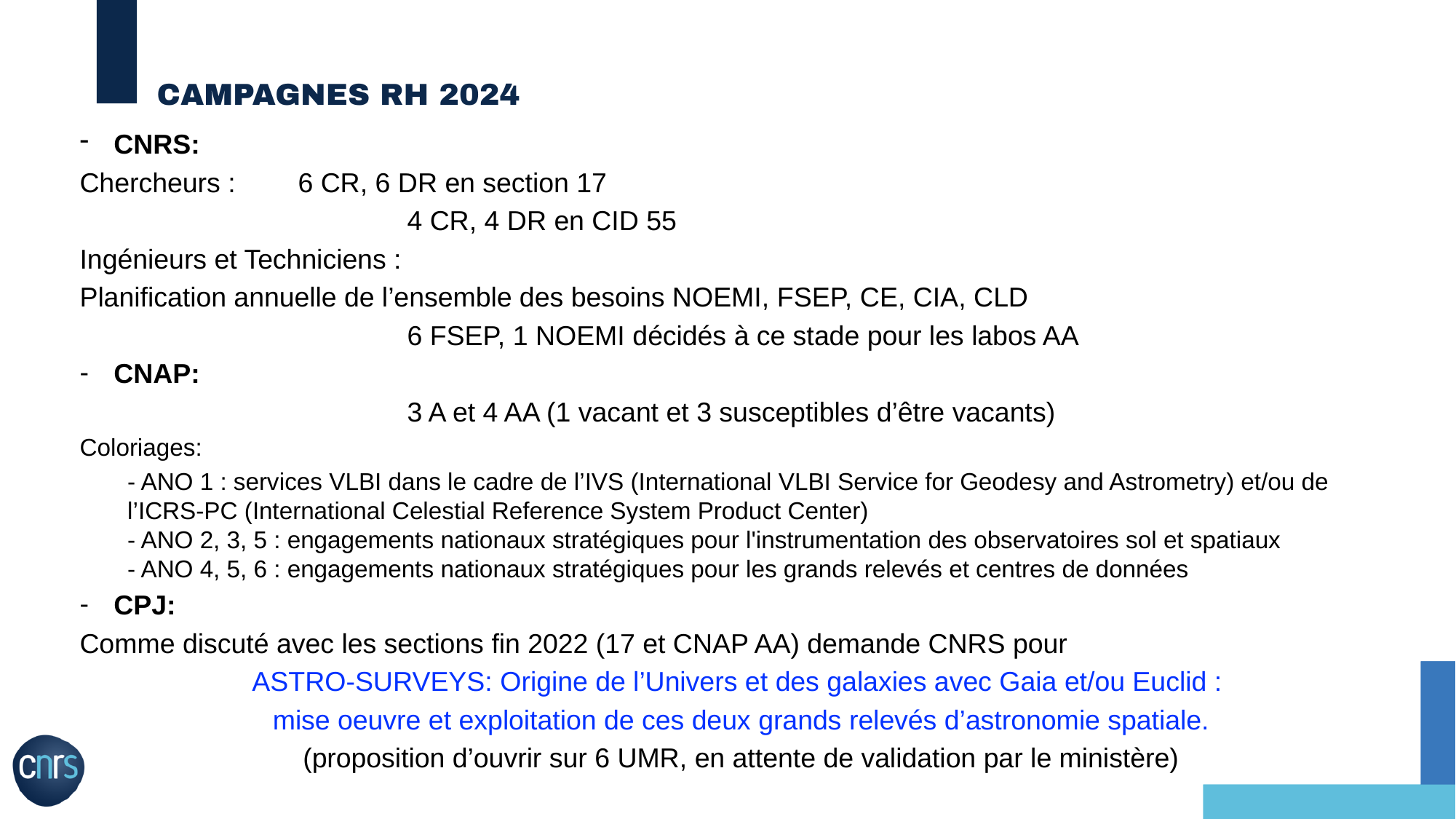

# Campagnes RH 2024
CNRS:
Chercheurs : 	6 CR, 6 DR en section 17
			4 CR, 4 DR en CID 55
Ingénieurs et Techniciens :
Planification annuelle de l’ensemble des besoins NOEMI, FSEP, CE, CIA, CLD
			6 FSEP, 1 NOEMI décidés à ce stade pour les labos AA
CNAP:
			3 A et 4 AA (1 vacant et 3 susceptibles d’être vacants)
Coloriages:
- ANO 1 : services VLBI dans le cadre de l’IVS (International VLBI Service for Geodesy and Astrometry) et/ou de l’ICRS-PC (International Celestial Reference System Product Center)
- ANO 2, 3, 5 : engagements nationaux stratégiques pour l'instrumentation des observatoires sol et spatiaux
- ANO 4, 5, 6 : engagements nationaux stratégiques pour les grands relevés et centres de données
CPJ:
Comme discuté avec les sections fin 2022 (17 et CNAP AA) demande CNRS pour
ASTRO-SURVEYS: Origine de l’Univers et des galaxies avec Gaia et/ou Euclid :
mise oeuvre et exploitation de ces deux grands relevés d’astronomie spatiale.
(proposition d’ouvrir sur 6 UMR, en attente de validation par le ministère)
CSAA des 7 & 8 juin 2023
08.01.24